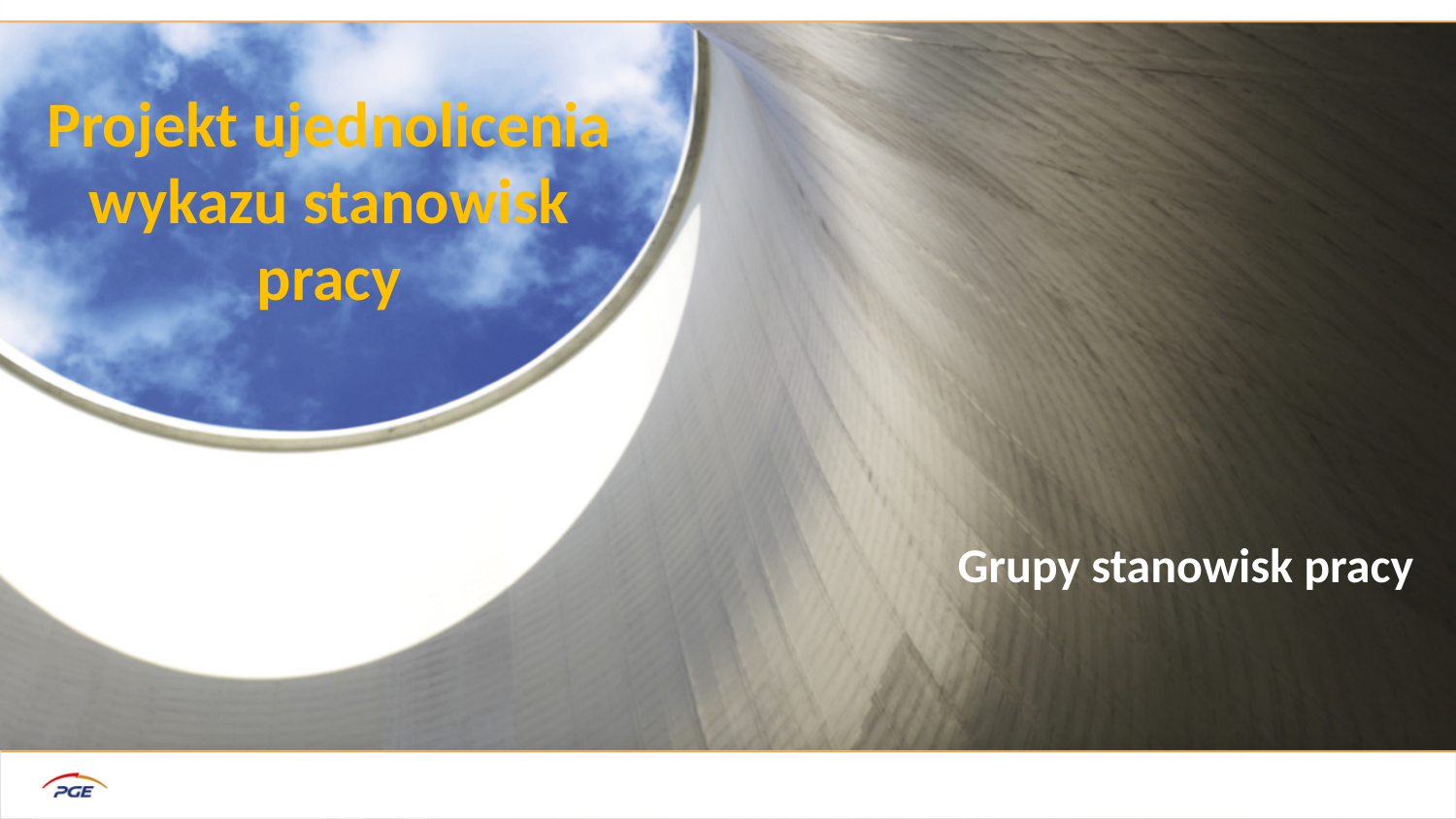

# Projekt ujednolicenia wykazu stanowisk pracy
Grupy stanowisk pracy